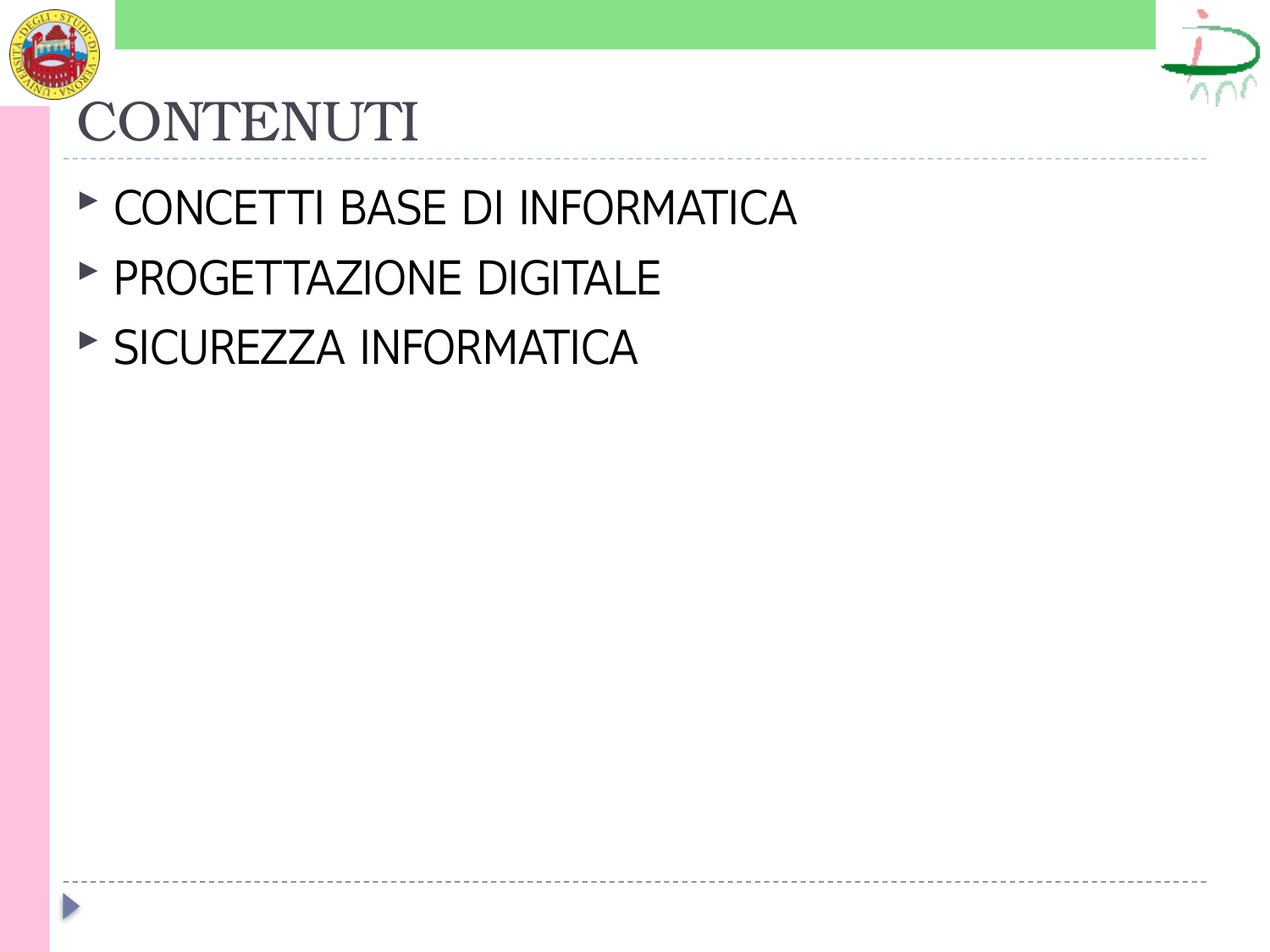

# CONTENUTI
CONCETTI BASE DI INFORMATICA
PROGETTAZIONE DIGITALE
SICUREZZA INFORMATICA